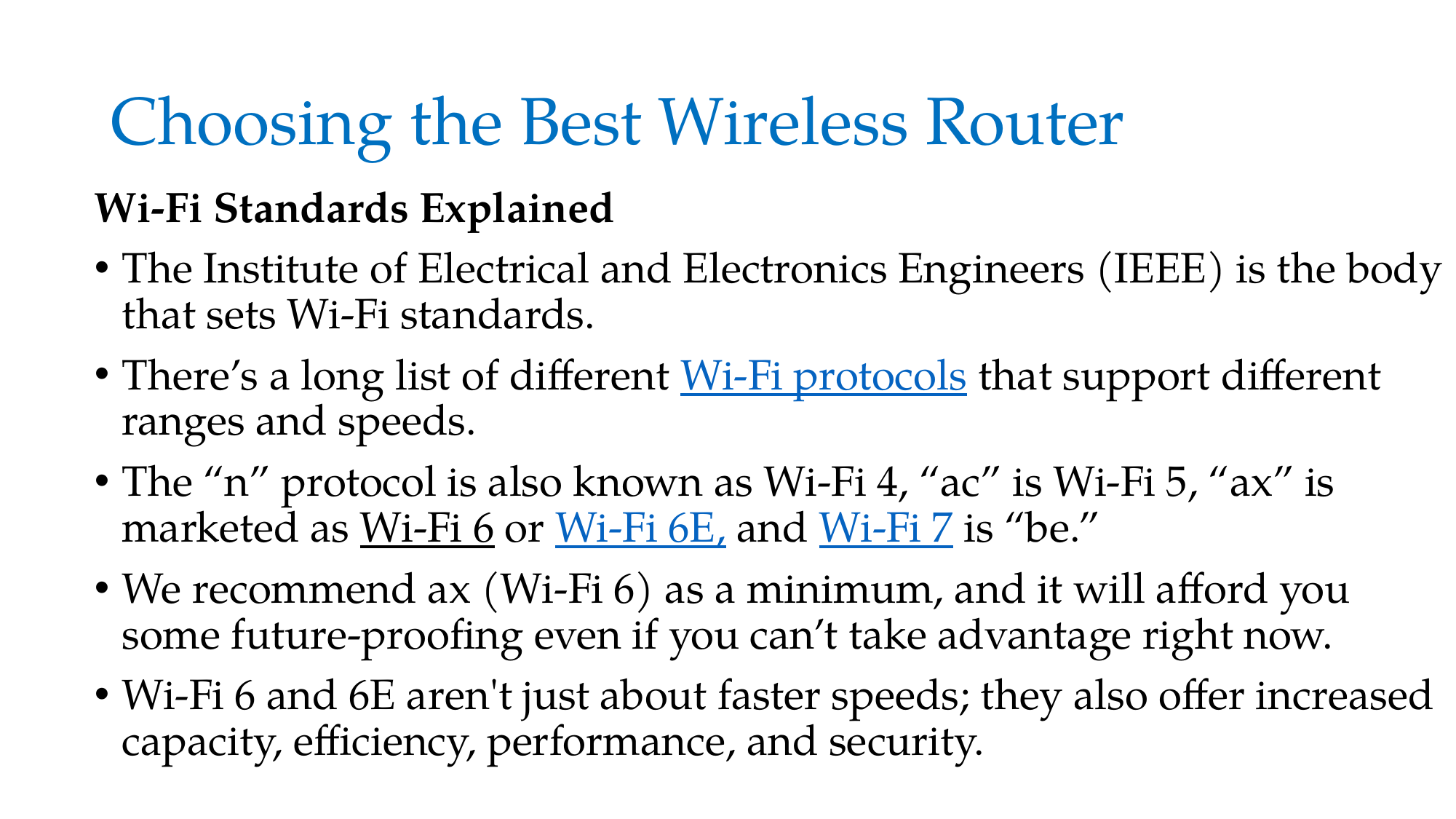

# Choosing the Best Wireless Router
Wi-Fi Standards Explained
The Institute of Electrical and Electronics Engineers (IEEE) is the body that sets Wi-Fi standards.
There’s a long list of different Wi-Fi protocols that support different ranges and speeds.
The “n” protocol is also known as Wi-Fi 4, “ac” is Wi-Fi 5, “ax” is marketed as Wi-Fi 6 or Wi-Fi 6E, and Wi-Fi 7 is “be.”
We recommend ax (Wi-Fi 6) as a minimum, and it will afford you some future-proofing even if you can’t take advantage right now.
Wi-Fi 6 and 6E aren't just about faster speeds; they also offer increased capacity, efficiency, performance, and security.